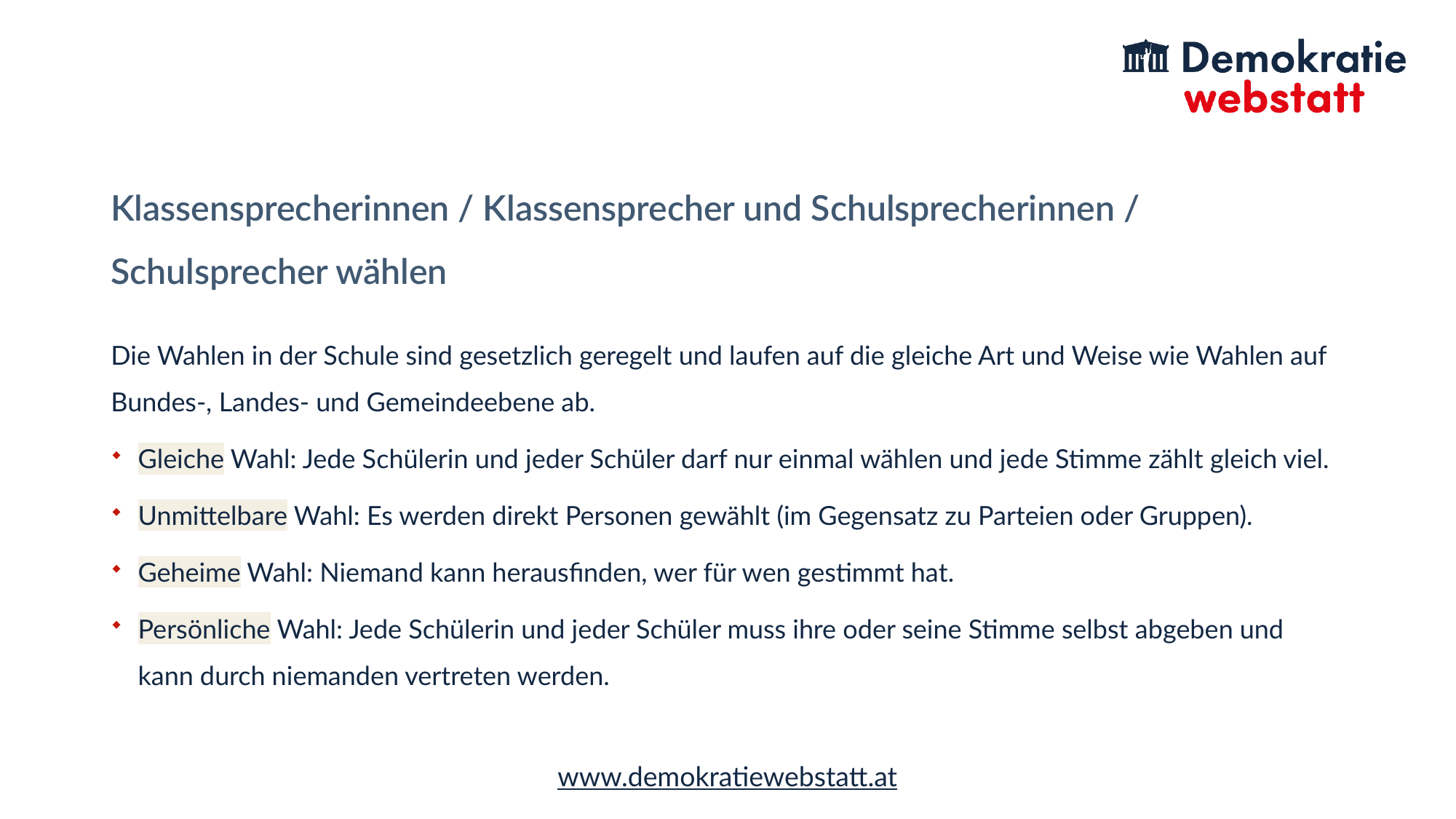

# Klassensprecherinnen / Klassensprecher und Schulsprecherinnen / Schulsprecher wählen
Die Wahlen in der Schule sind gesetzlich geregelt und laufen auf die gleiche Art und Weise wie Wahlen auf Bundes-, Landes- und Gemeindeebene ab.
Gleiche Wahl: Jede Schülerin und jeder Schüler darf nur einmal wählen und jede Stimme zählt gleich viel.
Unmittelbare Wahl: Es werden direkt Personen gewählt (im Gegensatz zu Parteien oder Gruppen).
Geheime Wahl: Niemand kann herausfinden, wer für wen gestimmt hat.
Persönliche Wahl: Jede Schülerin und jeder Schüler muss ihre oder seine Stimme selbst abgeben und kann durch niemanden vertreten werden.